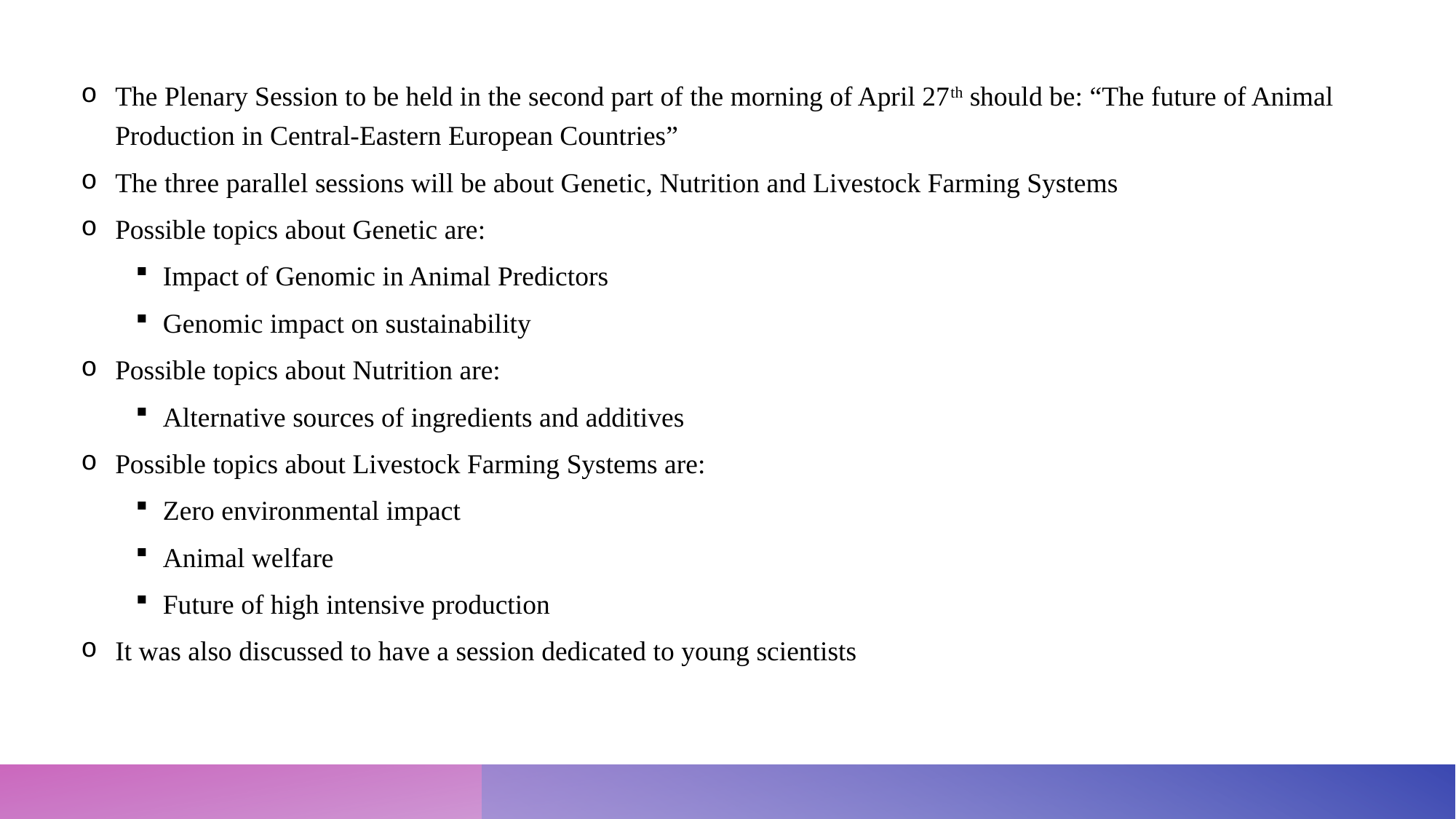

The Plenary Session to be held in the second part of the morning of April 27th should be: “The future of Animal Production in Central-Eastern European Countries”
The three parallel sessions will be about Genetic, Nutrition and Livestock Farming Systems
Possible topics about Genetic are:
Impact of Genomic in Animal Predictors
Genomic impact on sustainability
Possible topics about Nutrition are:
Alternative sources of ingredients and additives
Possible topics about Livestock Farming Systems are:
Zero environmental impact
Animal welfare
Future of high intensive production
It was also discussed to have a session dedicated to young scientists